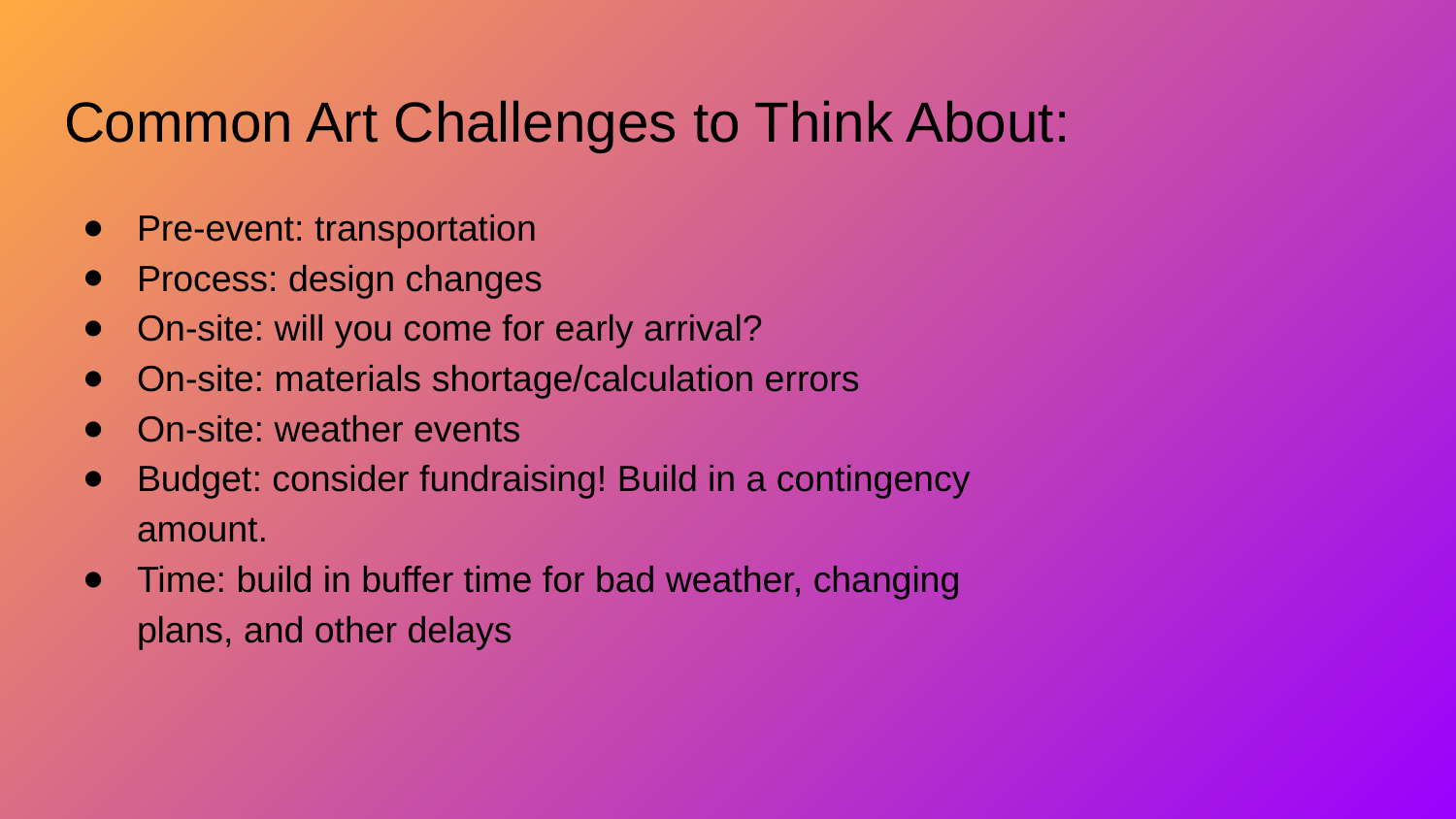

# Common Art Challenges to Think About:
Pre-event: transportation
Process: design changes
On-site: will you come for early arrival?
On-site: materials shortage/calculation errors
On-site: weather events
Budget: consider fundraising! Build in a contingency amount.
Time: build in buffer time for bad weather, changing plans, and other delays